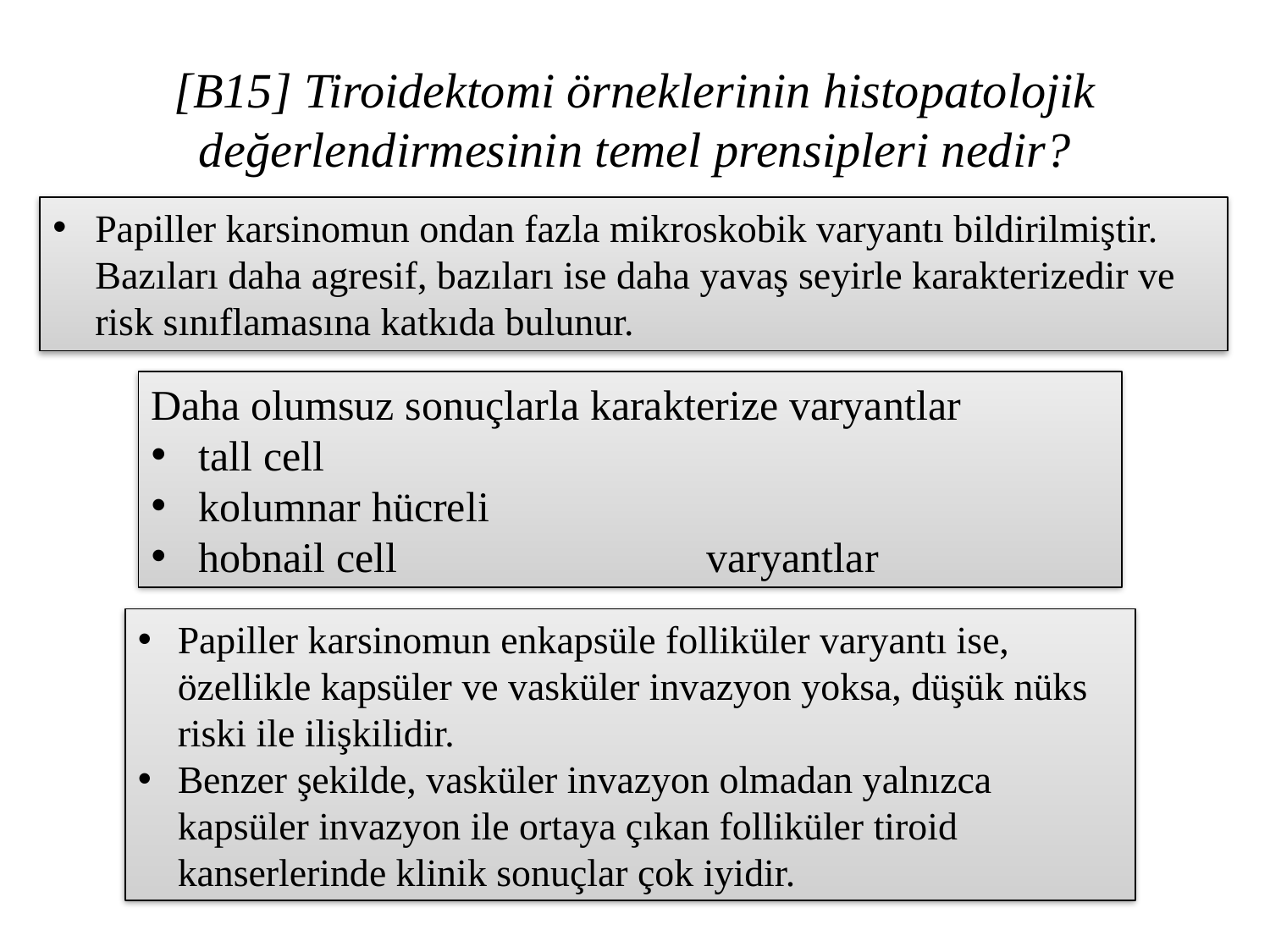

# [B15] Tiroidektomi örneklerinin histopatolojik değerlendirmesinin temel prensipleri nedir?
Papiller karsinomun ondan fazla mikroskobik varyantı bildirilmiştir. Bazıları daha agresif, bazıları ise daha yavaş seyirle karakterizedir ve risk sınıflamasına katkıda bulunur.
Daha olumsuz sonuçlarla karakterize varyantlar
tall cell
kolumnar hücreli
hobnail cell 			varyantlar
Papiller karsinomun enkapsüle folliküler varyantı ise, özellikle kapsüler ve vasküler invazyon yoksa, düşük nüks riski ile ilişkilidir.
Benzer şekilde, vasküler invazyon olmadan yalnızca kapsüler invazyon ile ortaya çıkan folliküler tiroid kanserlerinde klinik sonuçlar çok iyidir.